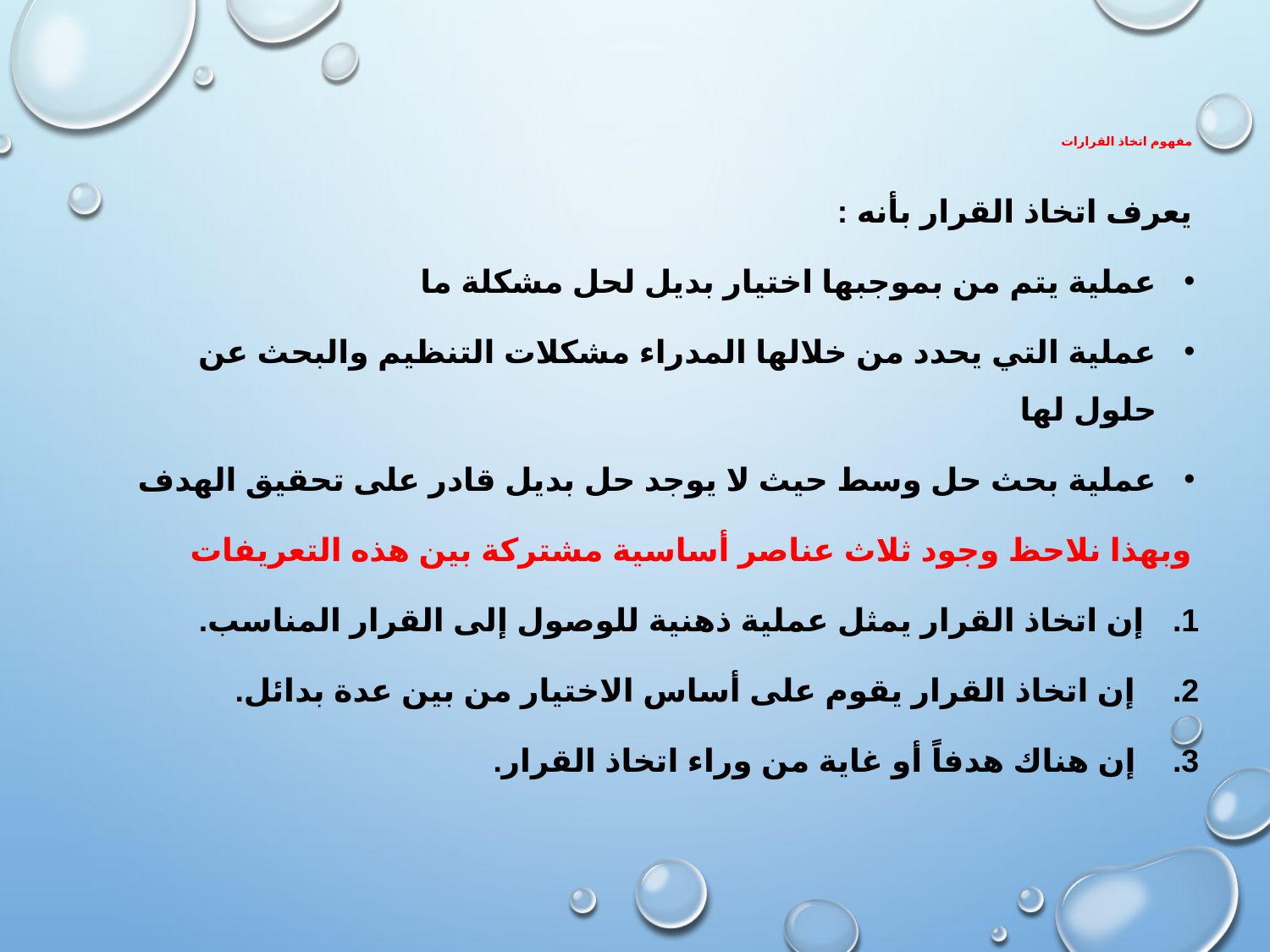

# مفهوم اتخاذ القرارات
يعرف اتخاذ القرار بأنه :
عملية يتم من بموجبها اختيار بديل لحل مشكلة ما
عملية التي يحدد من خلالها المدراء مشكلات التنظيم والبحث عن حلول لها
عملية بحث حل وسط حيث لا يوجد حل بديل قادر على تحقيق الهدف
وبهذا نلاحظ وجود ثلاث عناصر أساسية مشتركة بين هذه التعريفات
إن اتخاذ القرار يمثل عملية ذهنية للوصول إلى القرار المناسب.
 إن اتخاذ القرار يقوم على أساس الاختيار من بين عدة بدائل.
 إن هناك هدفاً أو غاية من وراء اتخاذ القرار.